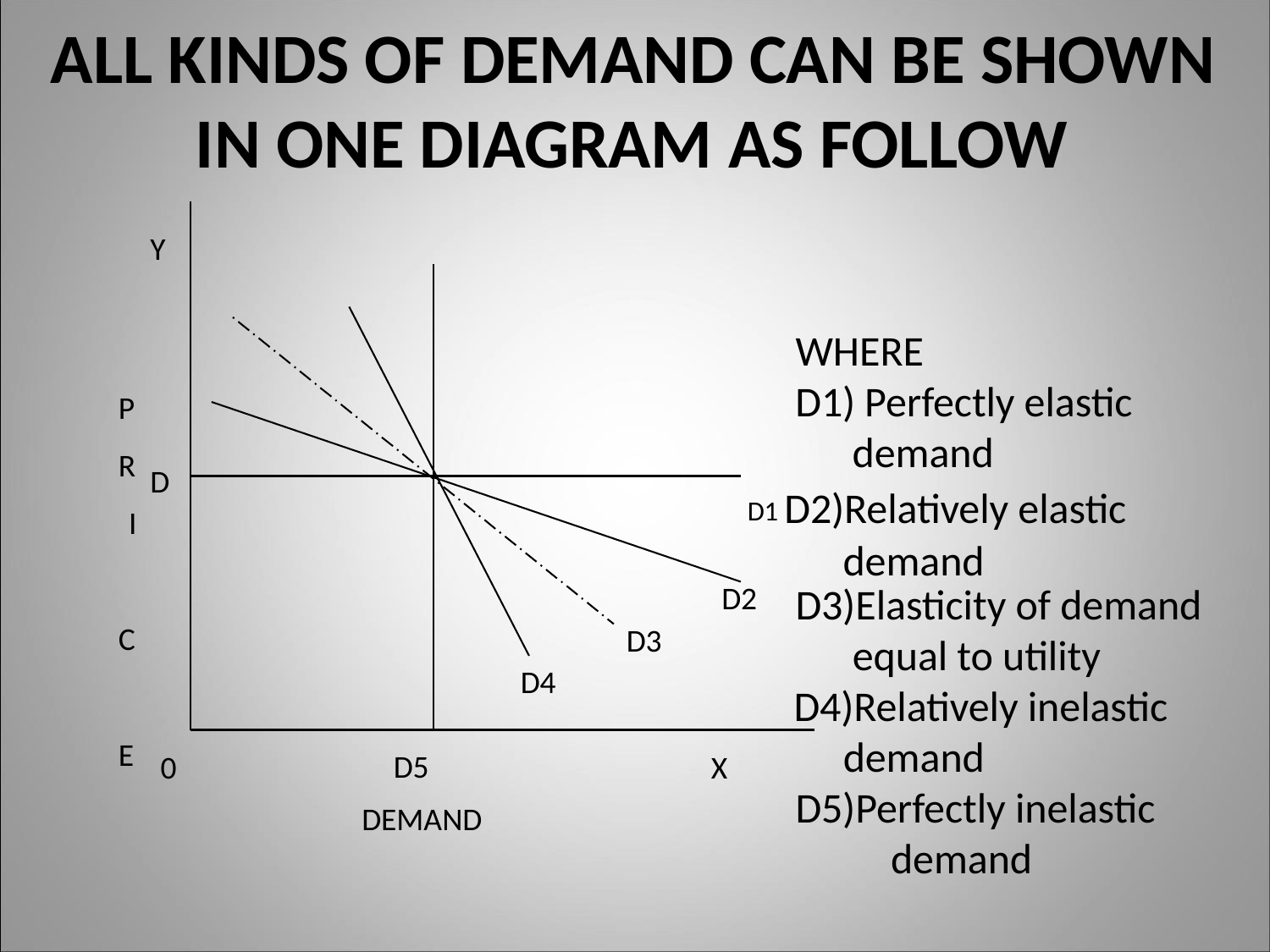

# ALL KINDS OF DEMAND CAN BE SHOWN  IN ONE DIAGRAM AS FOLLOW

Y
WHERE
D1) Perfectly elastic  demand
D1 D2)Relatively elastic  demand
P
R  I  C  E
D
D2
D3)Elasticity of demand  equal to utility
D4)Relatively inelastic
D3
D4
demand  D5)Perfectly inelastic
demand
D5  DEMAND
0
X